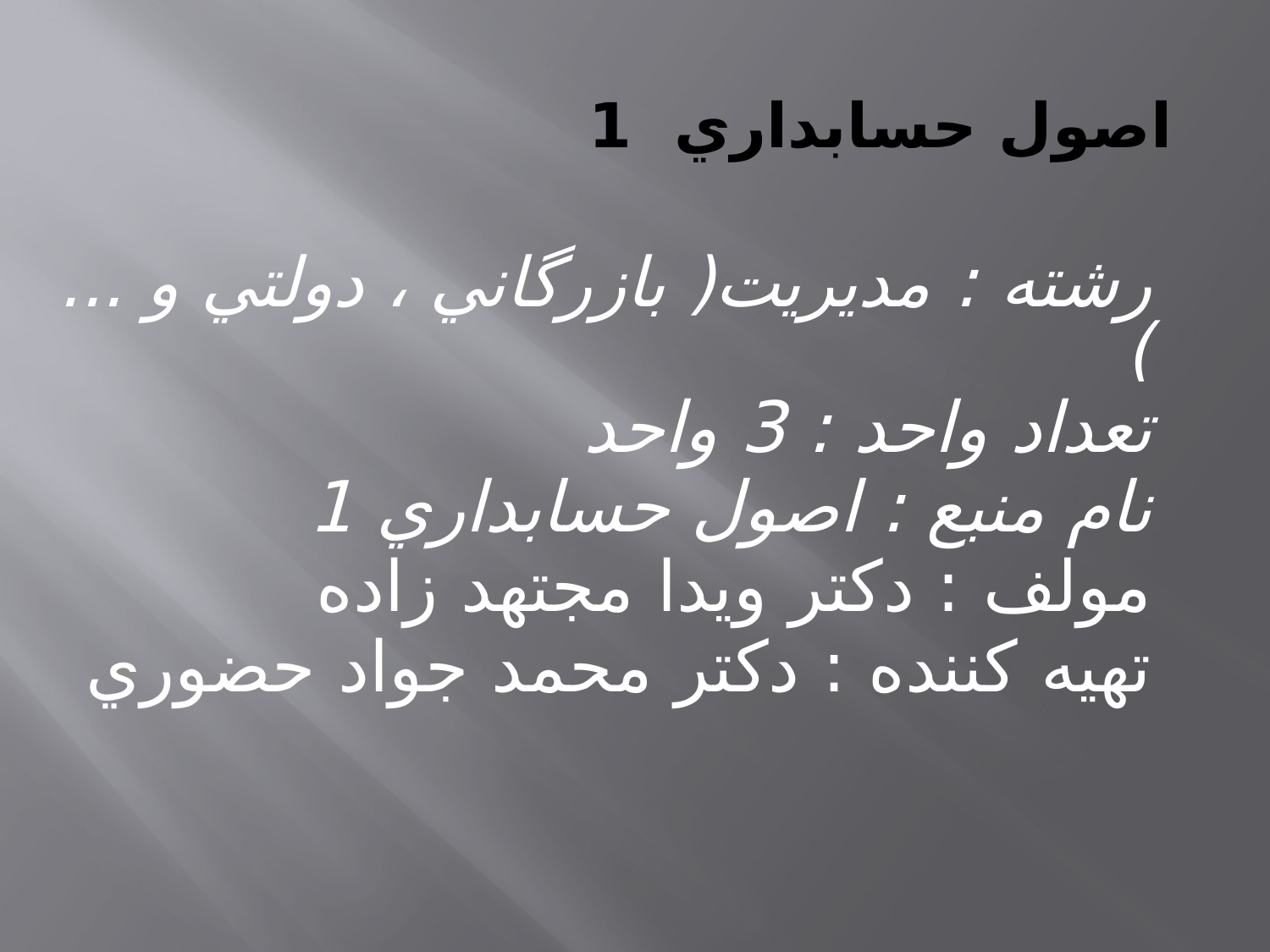

# اصول حسابداري  1
رشته : مديريت( بازرگاني ، دولتي و ... )
تعداد واحد : 3 واحد
نام منبع : اصول حسابداري 1
مولف : دکتر ويدا مجتهد زاده
تهيه کننده : دکتر محمد جواد حضوري